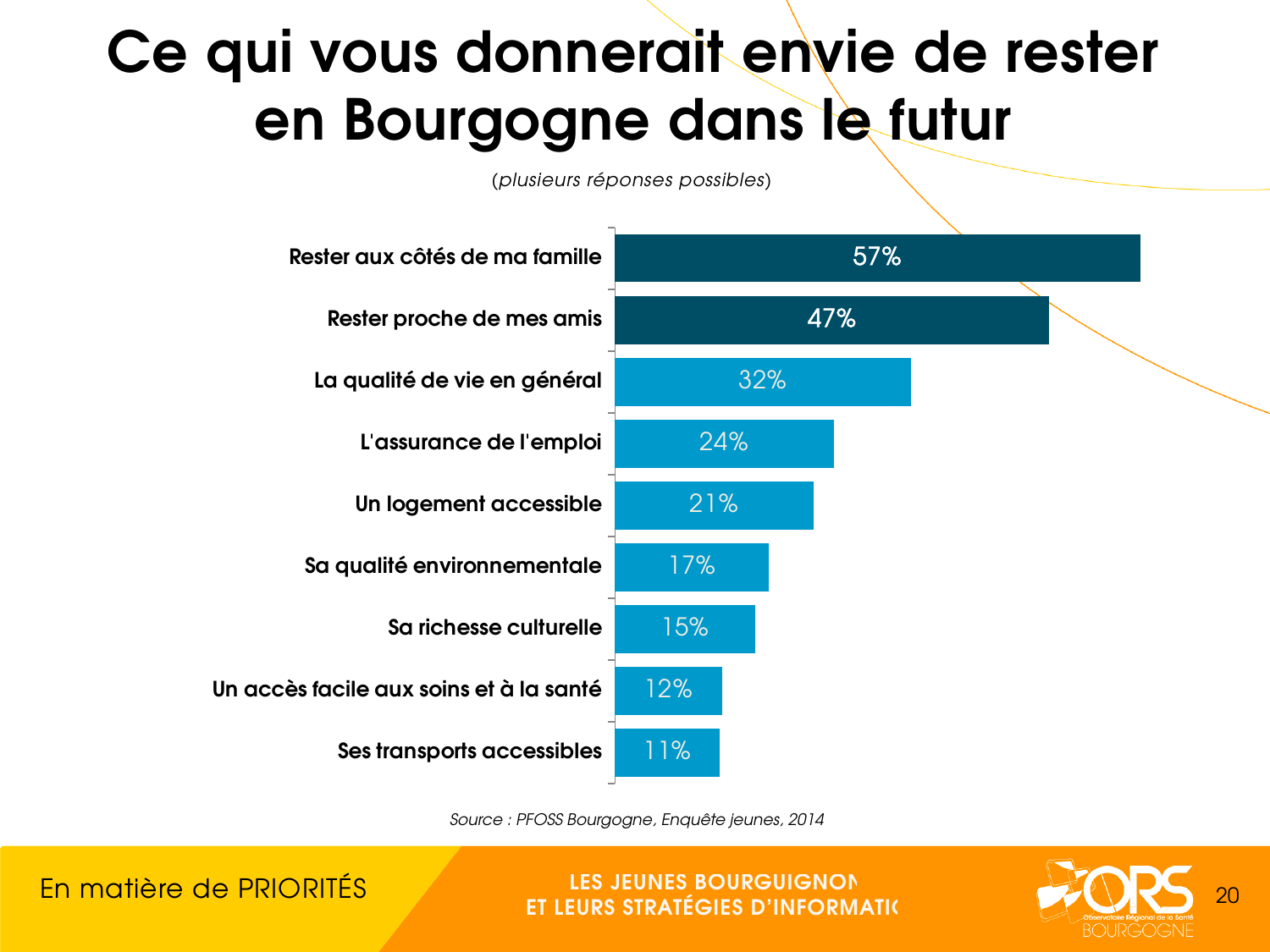

Ce qui vous donnerait envie de rester
en Bourgogne dans le futur
(plusieurs réponses possibles)

### Chart

| Category |  |
|---|---|
| Rester aux côtés de ma famille | 0.5663273549846496 |
| Rester proche de mes amis | 0.4684116981741803 |
| La qualité de vie en général | 0.3192761350783666 |
| L'assurance de l'emploi | 0.23622556148004525 |
| Un logement accessible | 0.21425109064469244 |
| Sa qualité environnementale | 0.16593957020520278 |
| Sa richesse culturelle | 0.1509129100016159 |
| Un accès facile aux soins et à la santé | 0.11601227985134922 |
| Ses transports accessibles | 0.11294231701405646 |
Source : PFOSS Bourgogne, Enquête jeunes, 2014
LES JEUNES BOURGUIGNONS
ET LEURS STRATÉGIES D’INFORMATION
En matière de PRIORITÉS
20